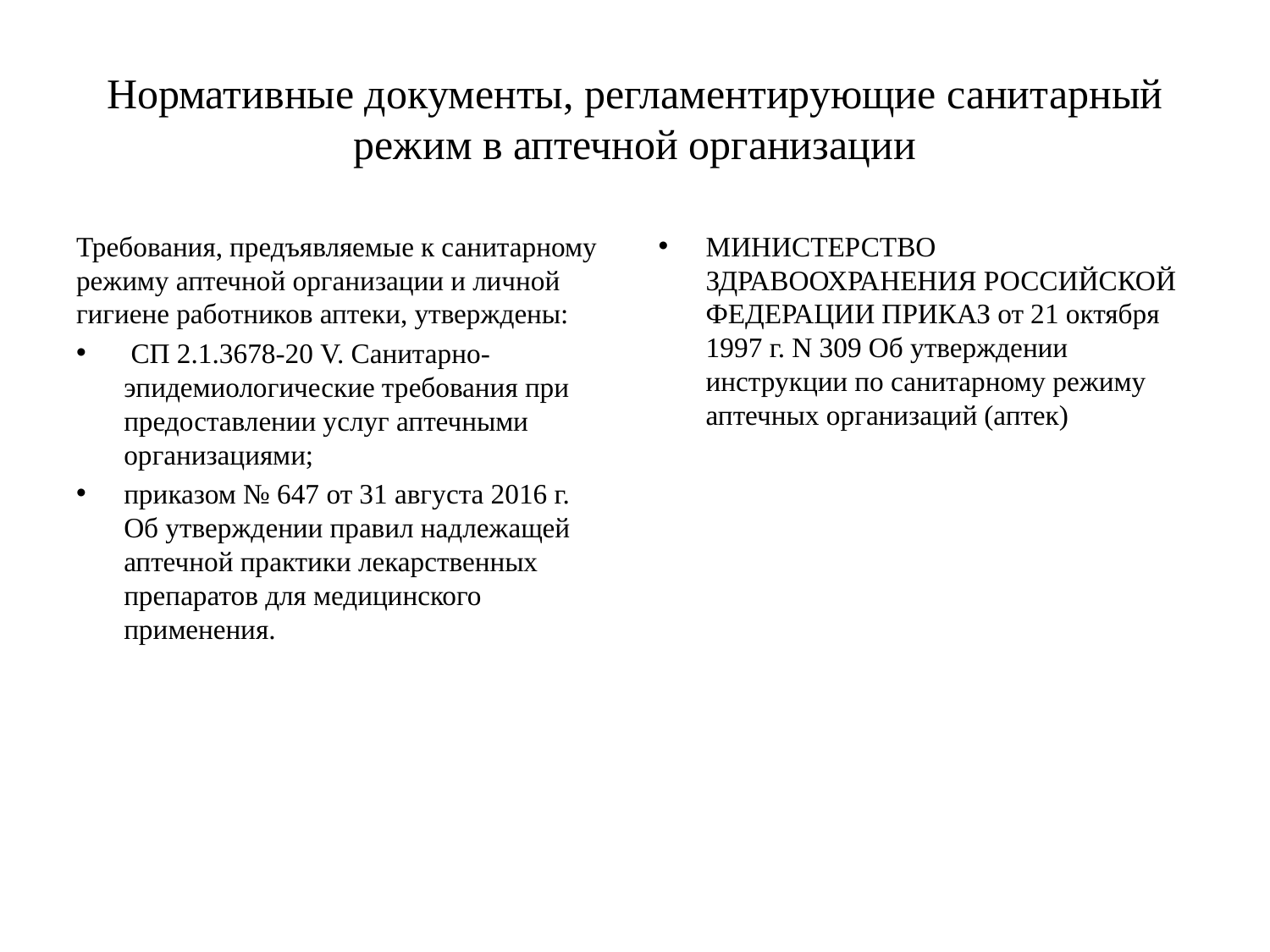

# Нормативные документы, регламентирующие санитарный режим в аптечной организации
Требования, предъявляемые к санитарному режиму аптечной организации и личной гигиене работников аптеки, утверждены:
 СП 2.1.3678-20 V. Санитарно-эпидемиологические требования при предоставлении услуг аптечными организациями;
приказом № 647 от 31 августа 2016 г. Об утверждении правил надлежащей аптечной практики лекарственных препаратов для медицинского применения.

МИНИСТЕРСТВО ЗДРАВООХРАНЕНИЯ РОССИЙСКОЙ ФЕДЕРАЦИИ ПРИКАЗ от 21 октября 1997 г. N 309 Об утверждении инструкции по санитарному режиму аптечных организаций (аптек)